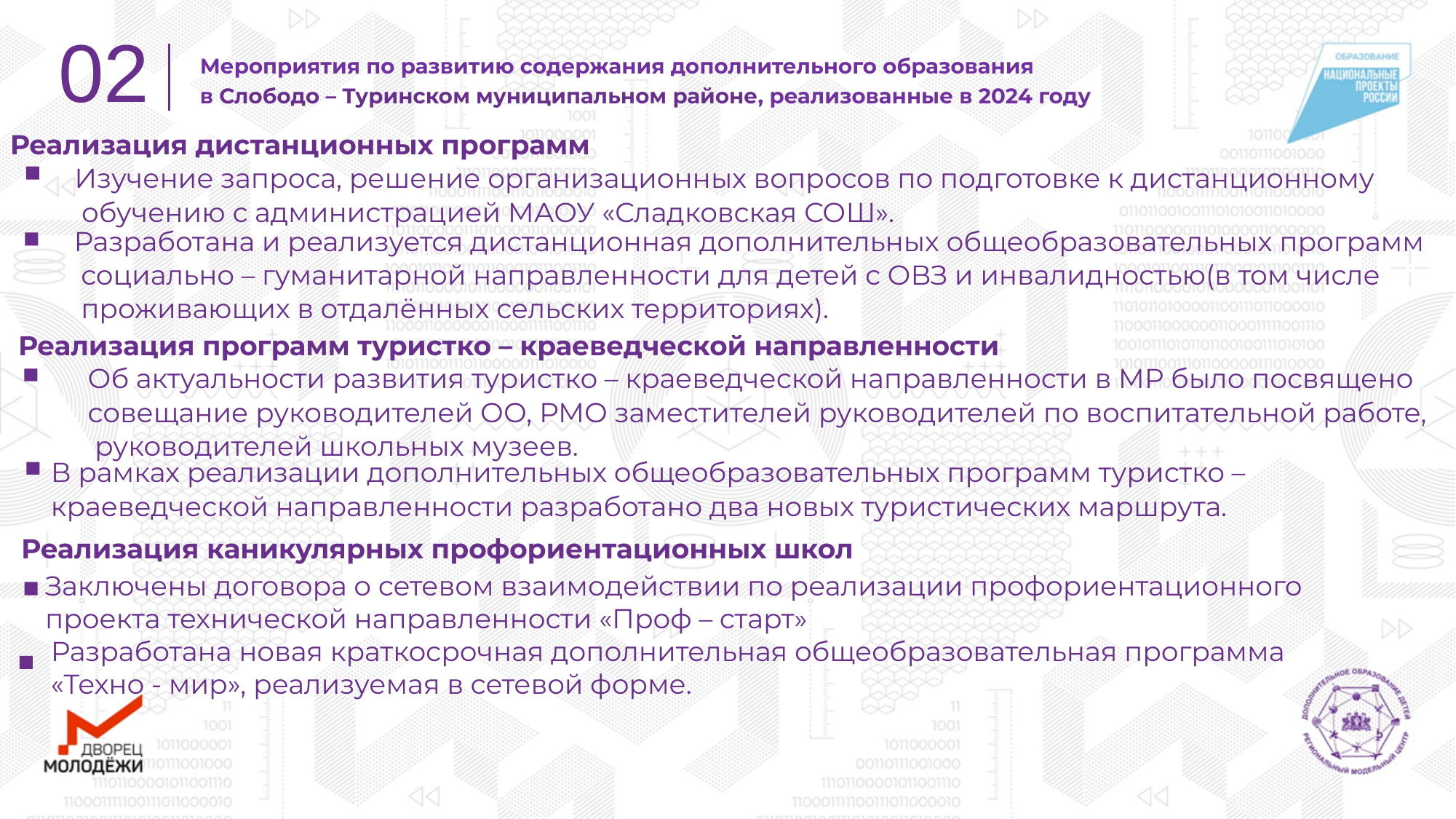

02

Мероприятия по развитию содержания дополнительного образования
в Слободо – Туринском муниципальном районе, реализованные в 2024 году
Реализация дистанционных программ
Изучение запроса, решение организационных вопросов по подготовке к дистанционному
 обучению с администрацией МАОУ «Сладковская СОШ».

Разработана и реализуется дистанционная дополнительных общеобразовательных программ
 социально – гуманитарной направленности для детей с ОВЗ и инвалидностью(в том числе
 проживающих в отдалённых сельских территориях).

Реализация программ туристко – краеведческой направленности
Об актуальности развития туристко – краеведческой направленности в МР было посвящено
совещание руководителей ОО, РМО заместителей руководителей по воспитательной работе,
 руководителей школьных музеев.

В рамках реализации дополнительных общеобразовательных программ туристко –
краеведческой направленности разработано два новых туристических маршрута.

Реализация каникулярных профориентационных школ
Заключены договора о сетевом взаимодействии по реализации профориентационного проекта технической направленности «Проф – старт»

Разработана новая краткосрочная дополнительная общеобразовательная программа «Техно - мир», реализуемая в сетевой форме.